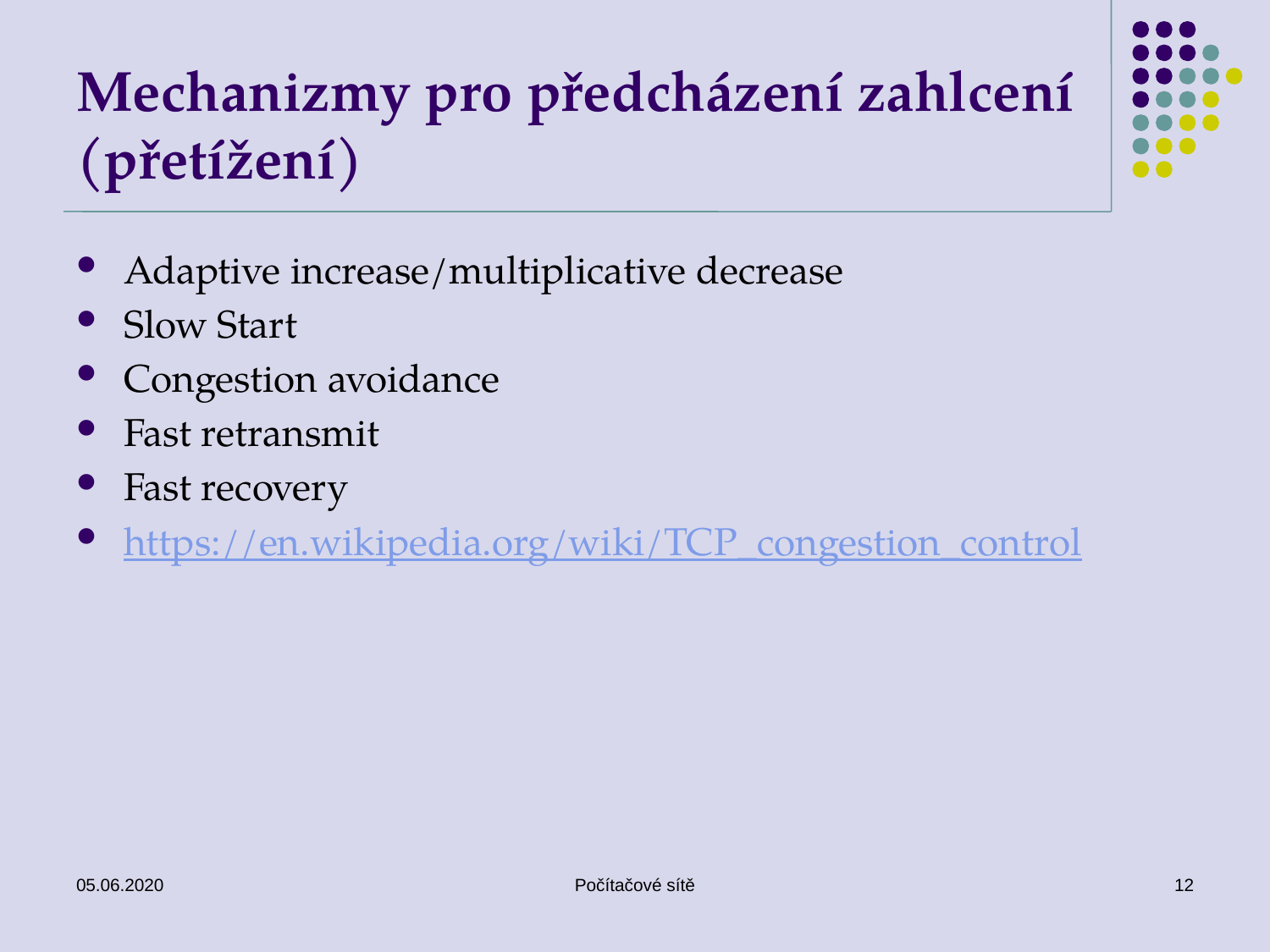

# Mechanizmy pro předcházení zahlcení (přetížení)
Adaptive increase/multiplicative decrease
Slow Start
Congestion avoidance
Fast retransmit
Fast recovery
https://en.wikipedia.org/wiki/TCP_congestion_control

05.06.2020
Počítačové sítě
12